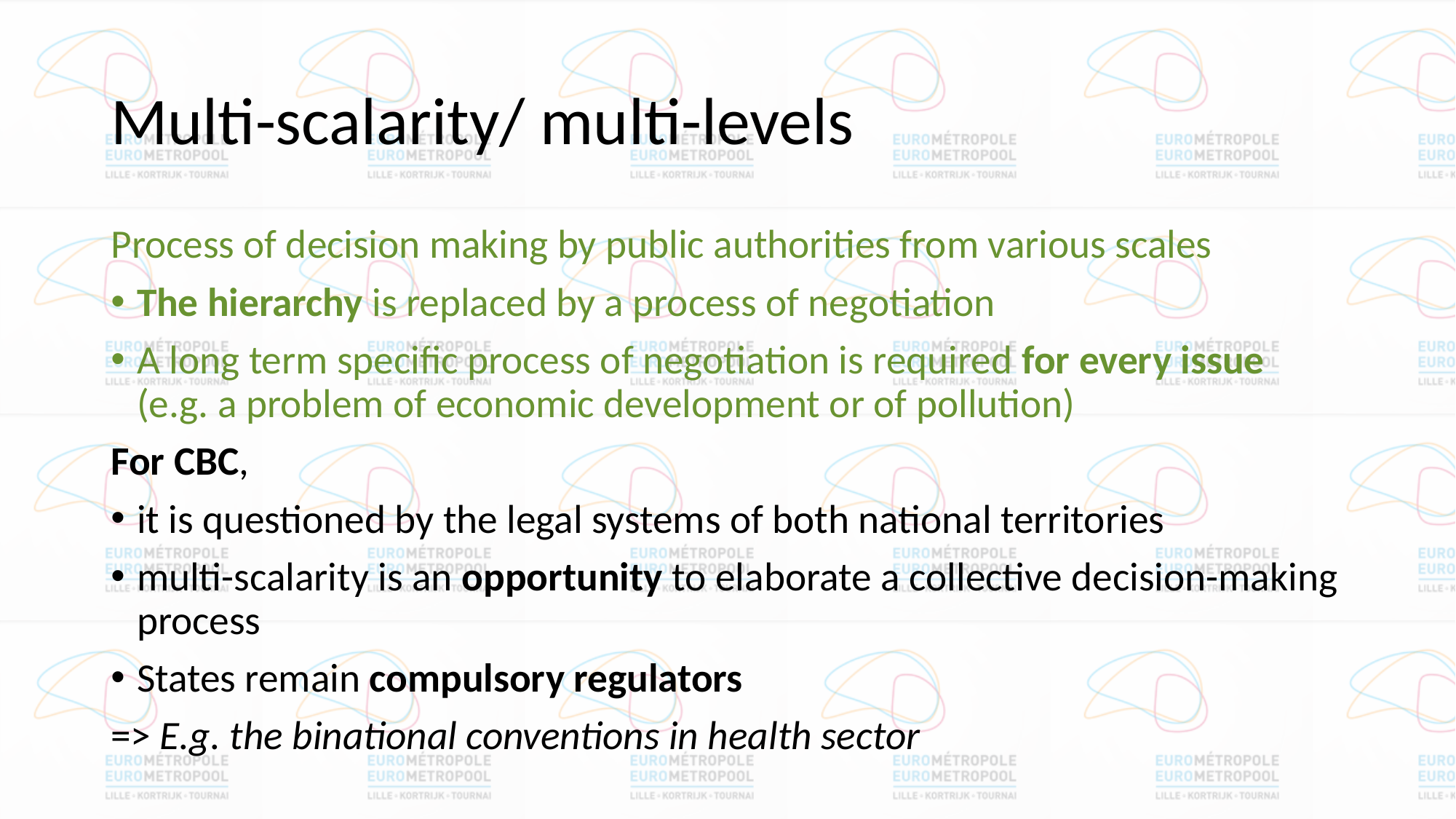

# Multi-scalarity/ multi-levels
Process of decision making by public authorities from various scales
The hierarchy is replaced by a process of negotiation
A long term specific process of negotiation is required for every issue (e.g. a problem of economic development or of pollution)
For CBC,
it is questioned by the legal systems of both national territories
multi-scalarity is an opportunity to elaborate a collective decision-making process
States remain compulsory regulators
=> E.g. the binational conventions in health sector